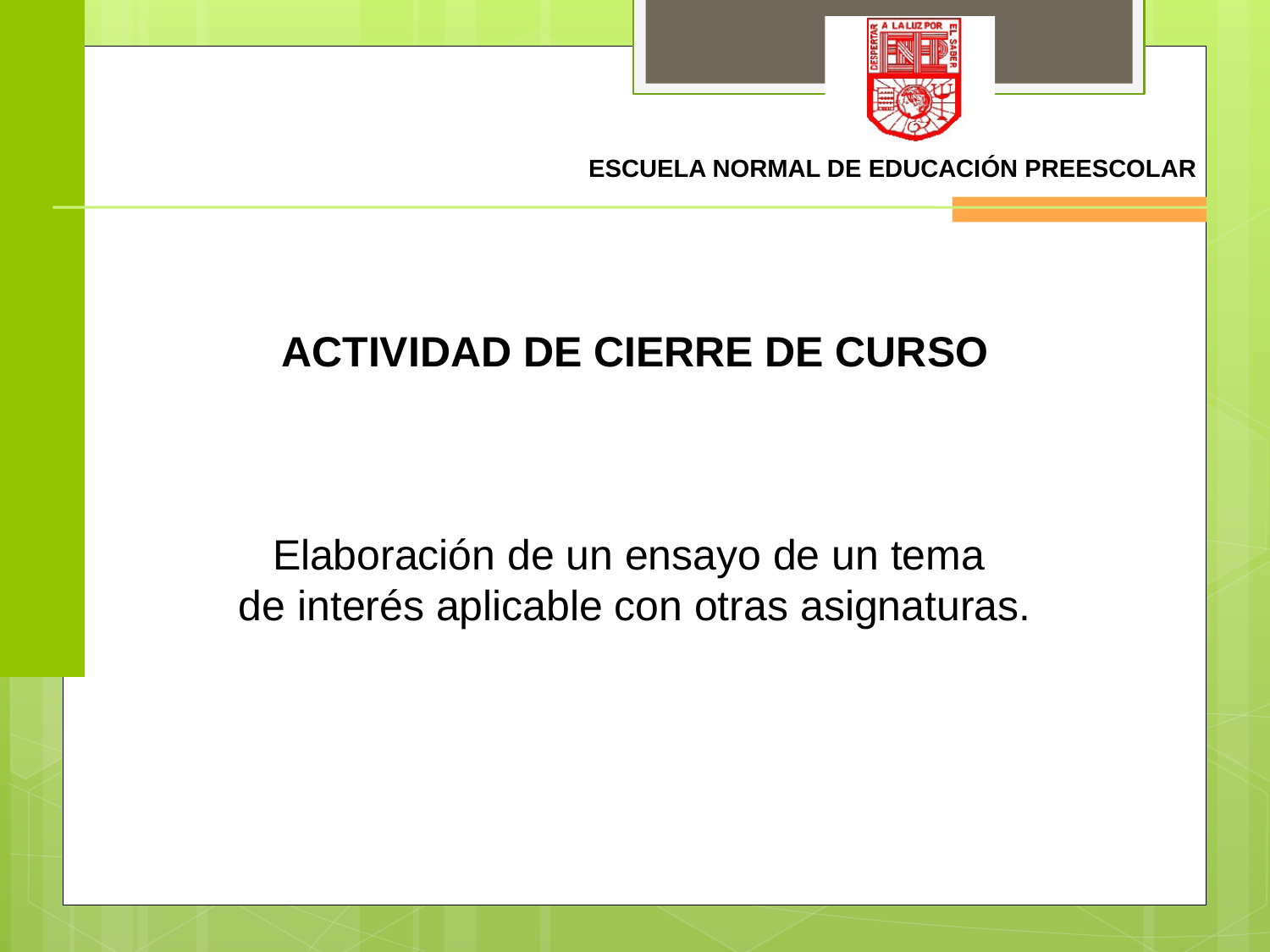

ACTIVIDAD DE CIERRE DE CURSO

Elaboración de un ensayo de un tema
de interés aplicable con otras asignaturas.